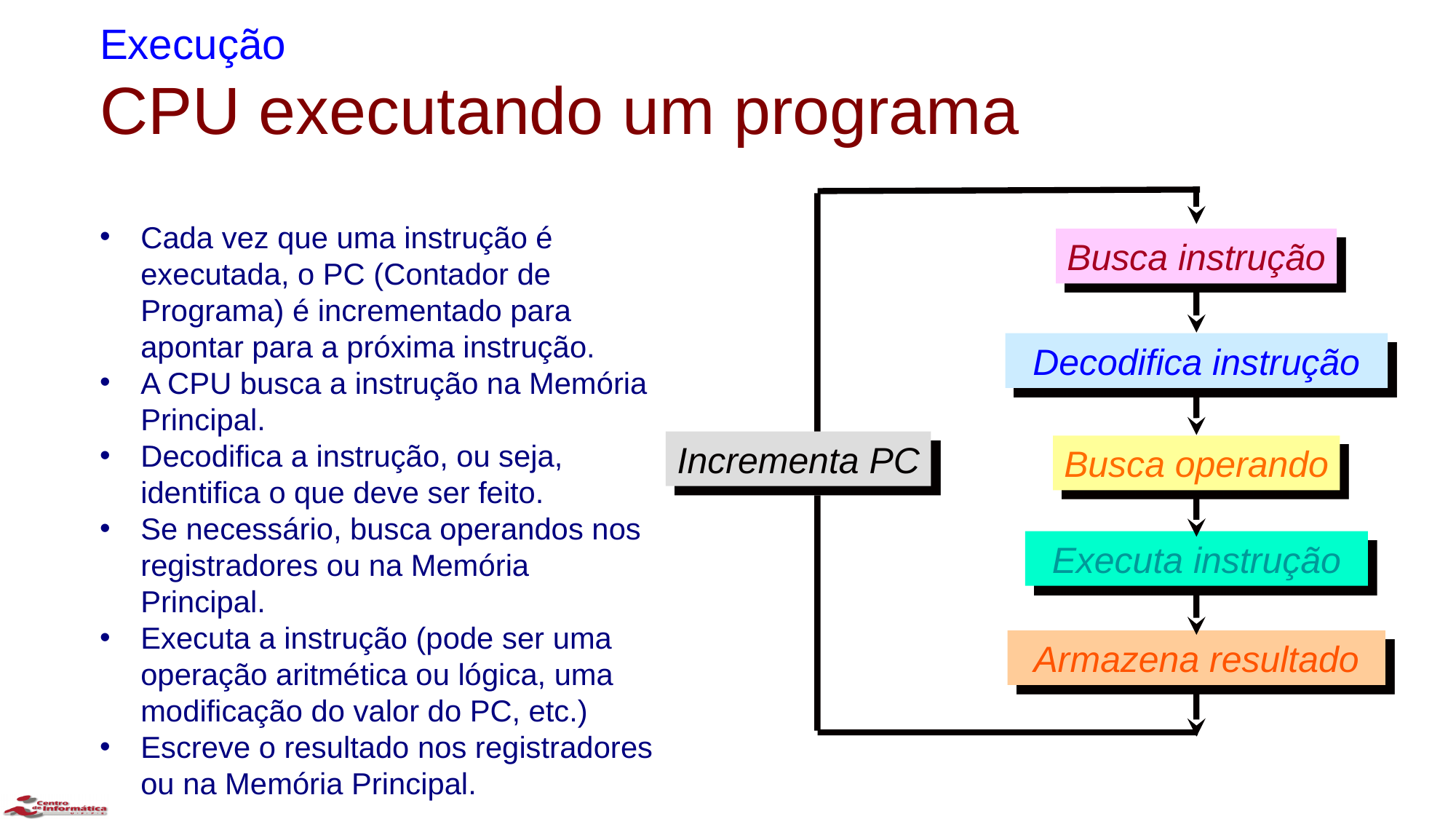

# Execução CPU executando um programa

Cada vez que uma instrução é executada, o PC (Contador de Programa) é incrementado para apontar para a próxima instrução.
A CPU busca a instrução na Memória Principal.
Decodifica a instrução, ou seja, identifica o que deve ser feito.
Se necessário, busca operandos nos registradores ou na Memória Principal.
Executa a instrução (pode ser uma operação aritmética ou lógica, uma modificação do valor do PC, etc.)
Escreve o resultado nos registradores ou na Memória Principal.
Busca instrução

Decodifica instrução

Incrementa PC
Busca operando

Executa instrução

Armazena resultado